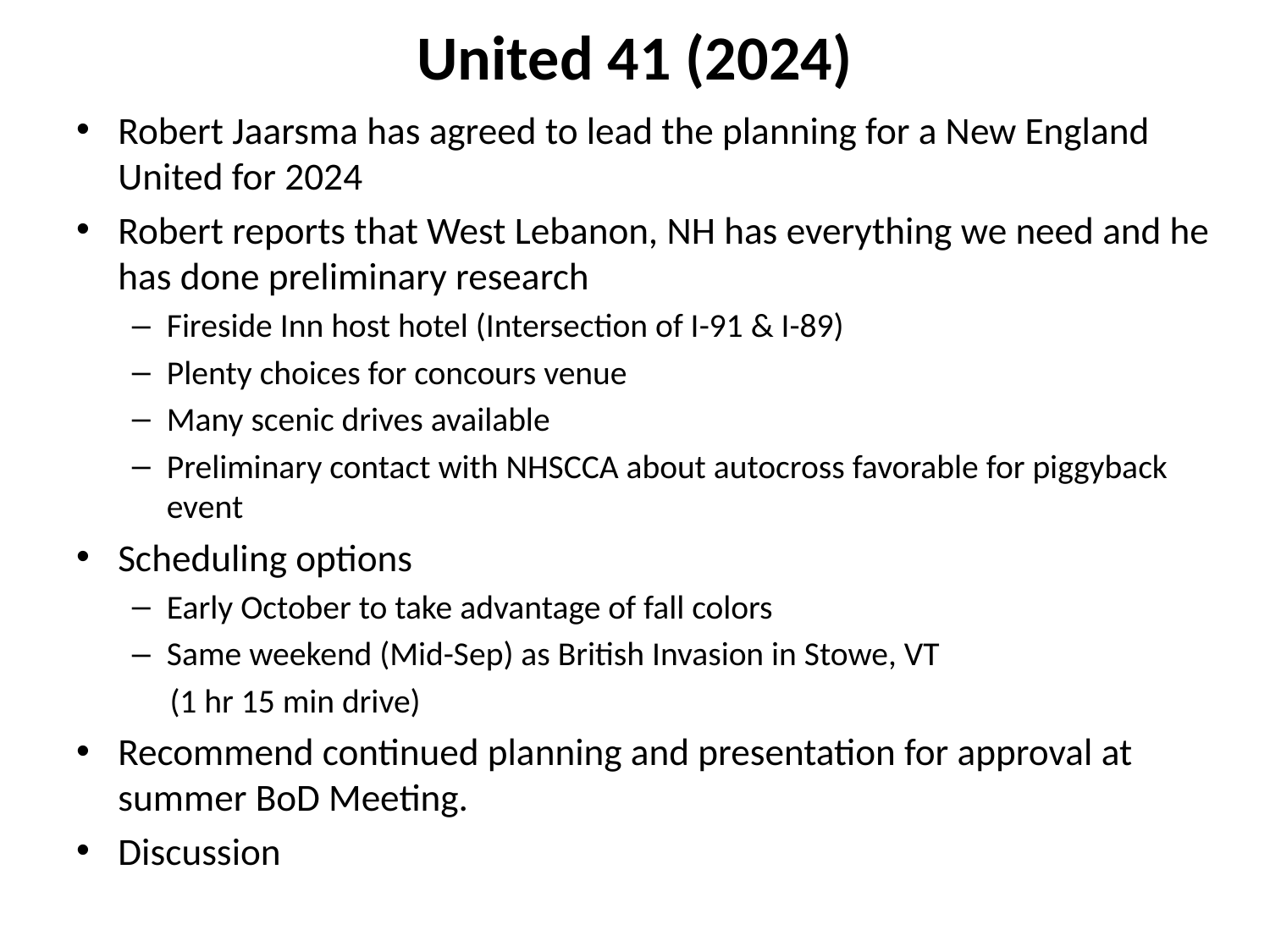

# United 41 (2024)
Robert Jaarsma has agreed to lead the planning for a New England United for 2024
Robert reports that West Lebanon, NH has everything we need and he has done preliminary research
Fireside Inn host hotel (Intersection of I-91 & I-89)
Plenty choices for concours venue
Many scenic drives available
Preliminary contact with NHSCCA about autocross favorable for piggyback event
Scheduling options
Early October to take advantage of fall colors
Same weekend (Mid-Sep) as British Invasion in Stowe, VT
     (1 hr 15 min drive)
Recommend continued planning and presentation for approval at summer BoD Meeting.
Discussion